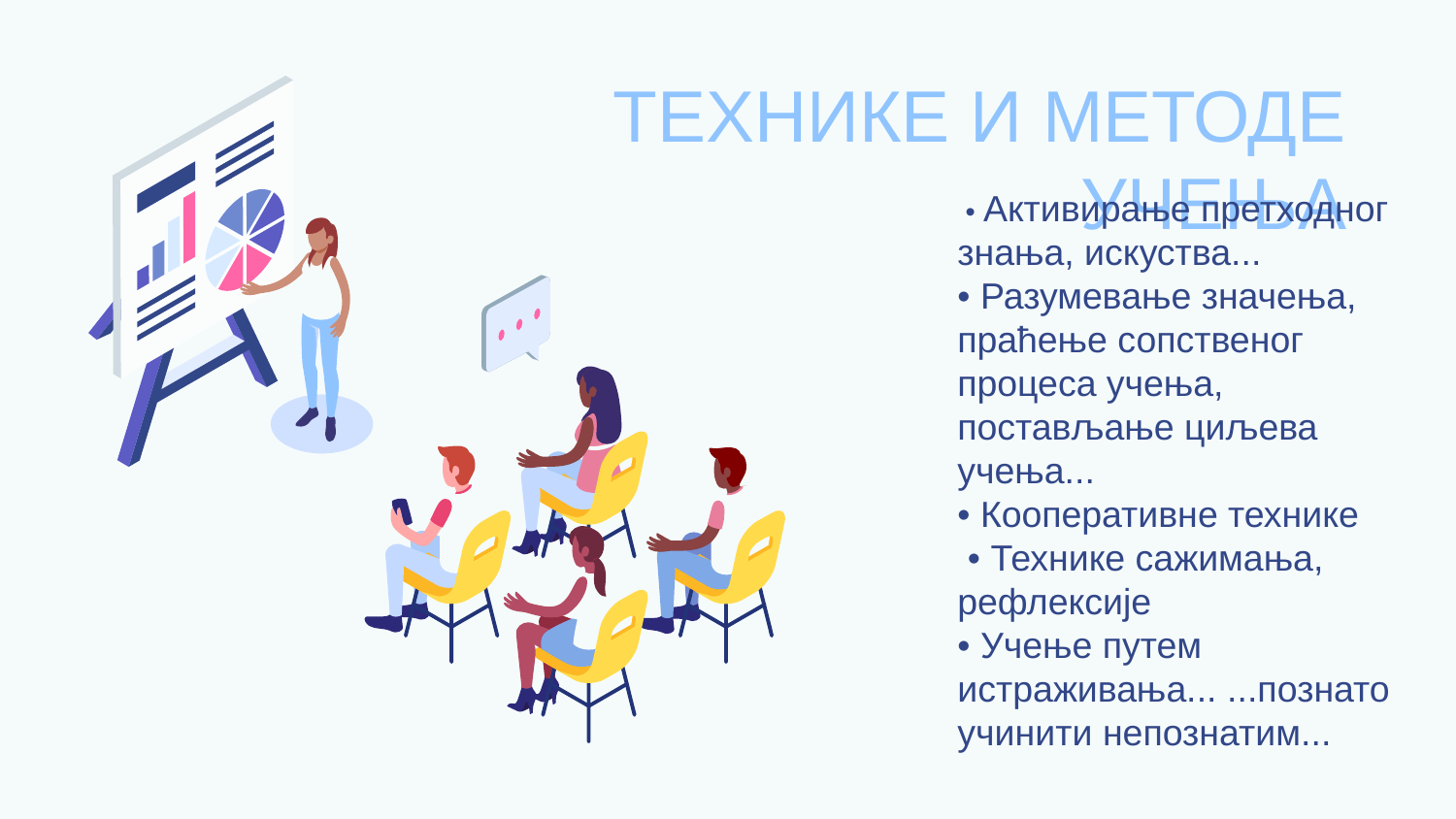

ТЕХНИКЕ И МЕТОДЕ УЧЕЊА

 • Активирање претходног знања, искуства...
• Разумевање значења, праћење сопственог процеса учења, постављање циљева учења...
• Кооперативне технике
 • Технике сажимања, рефлексије
• Учење путем истраживања... ...познато учинити непознатим...